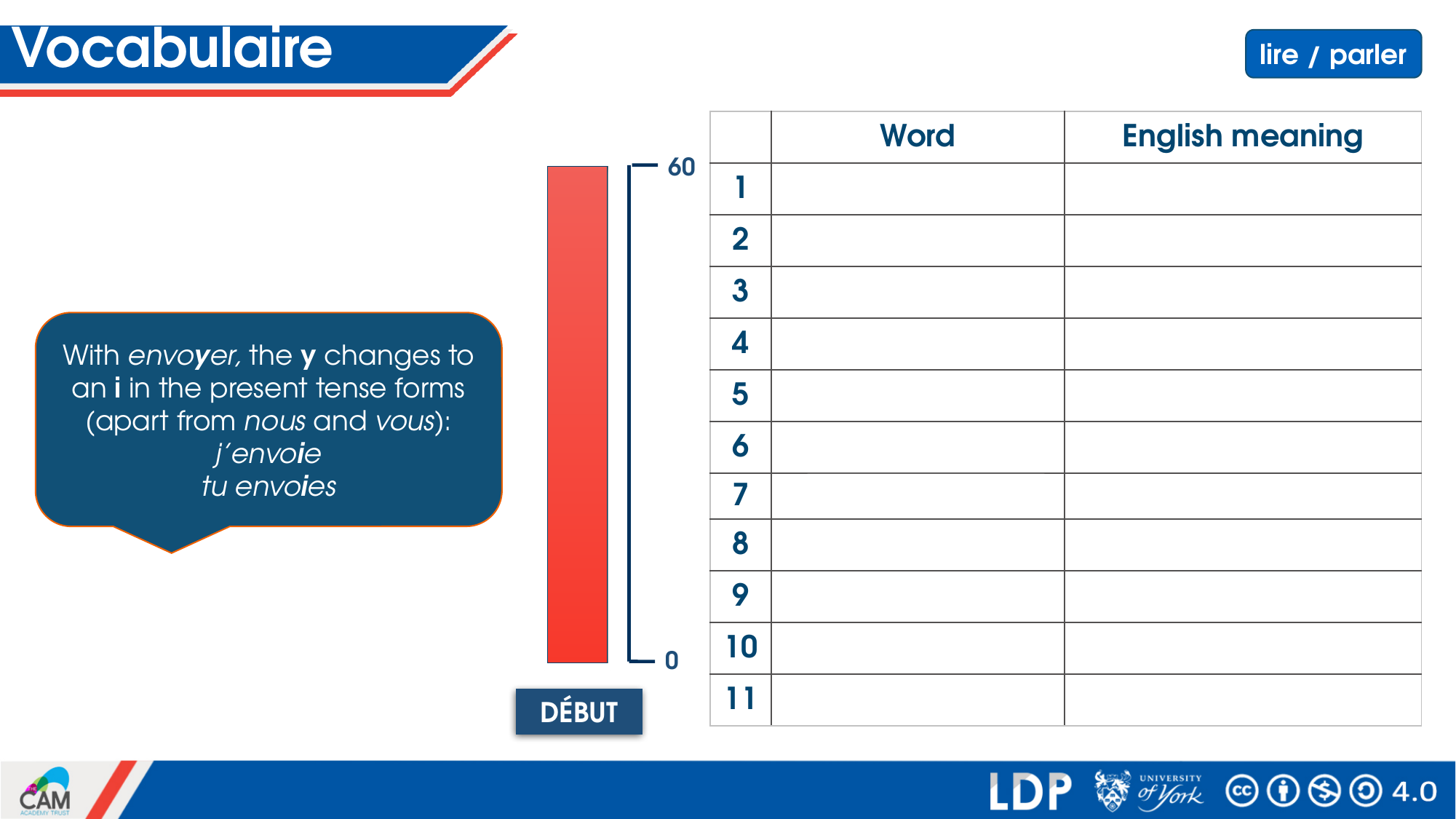

# Vocabulaire
lire / parler
|  | Word | English meaning |
| --- | --- | --- |
| 1 | apporter | to bring |
| 2 | dit | said (pp) |
| 3 | envoyer | to send |
| 4 | fait | made (pp) |
| 5 | utiliser | to use |
| 6 | maintenant | now |
| 7 | hier | yesterday |
| 8 | un appartement | appartment, flat |
| 9 | la banque | bank |
| 10 | le marché | market |
| 11 | le passé | past |
60

With envoyer, the y changes to an i in the present tense forms (apart from nous and vous):
j’envoie
tu envoies

0

DÉBUT